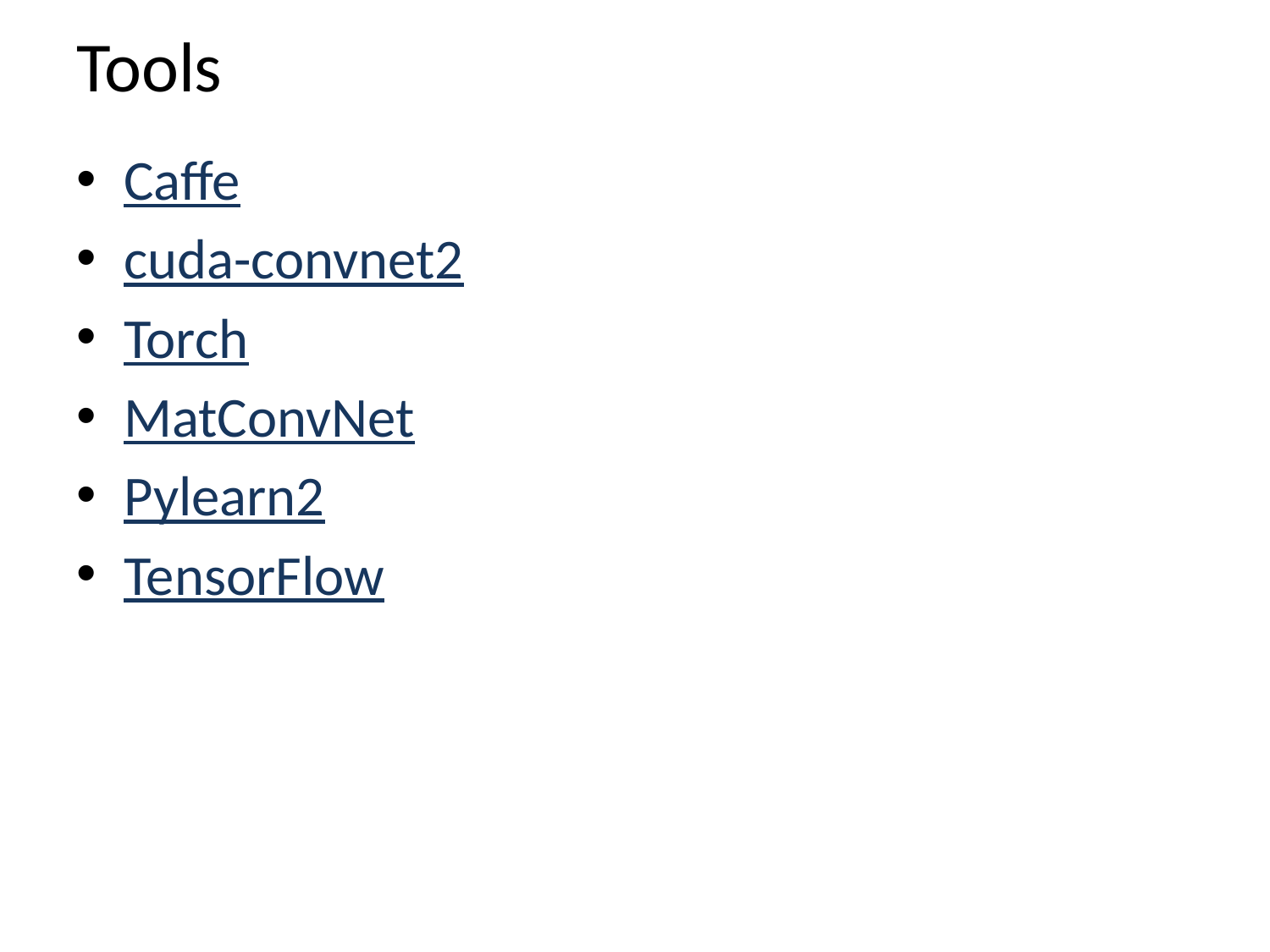

# Tools
Caffe
cuda-convnet2
Torch
MatConvNet
Pylearn2
TensorFlow